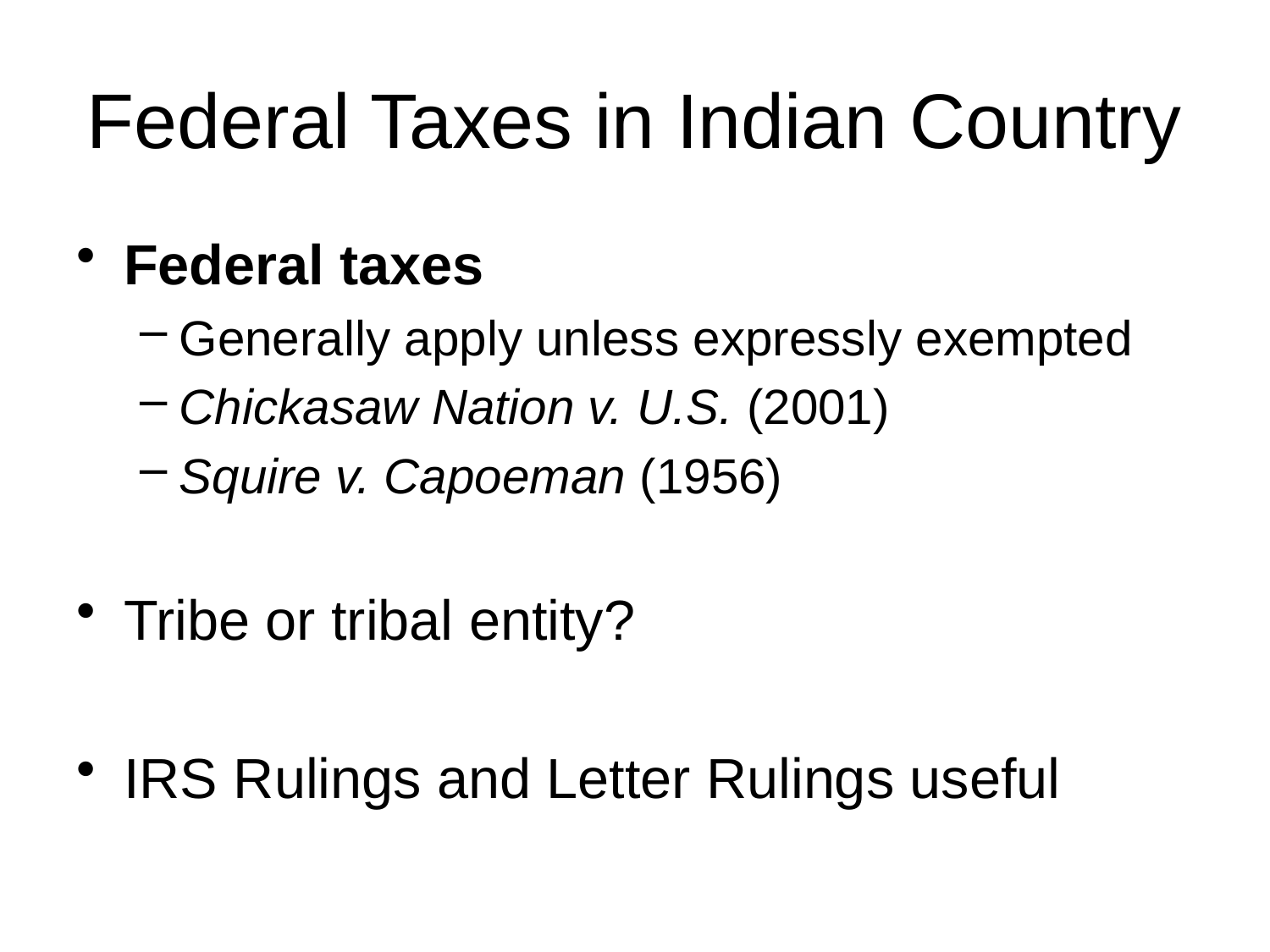

# Federal Taxes in Indian Country
Federal taxes
Generally apply unless expressly exempted
Chickasaw Nation v. U.S. (2001)
Squire v. Capoeman (1956)

Tribe or tribal entity?

IRS Rulings and Letter Rulings useful